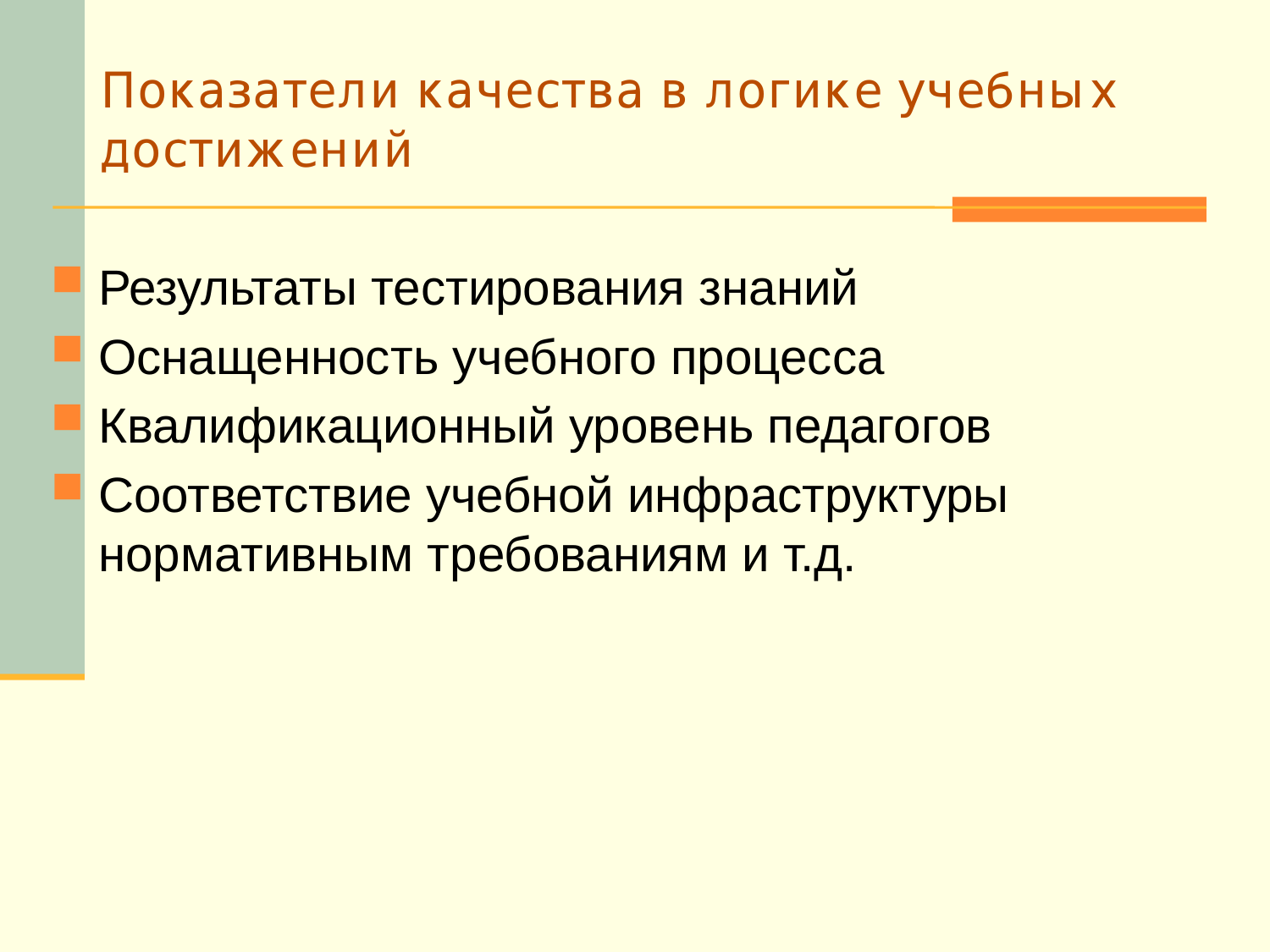

# Показатели качества в логике учебных достижений

Результаты тестирования знаний
Оснащенность учебного процесса
Квалификационный уровень педагогов
Соответствие учебной инфраструктуры нормативным требованиям и т.д.